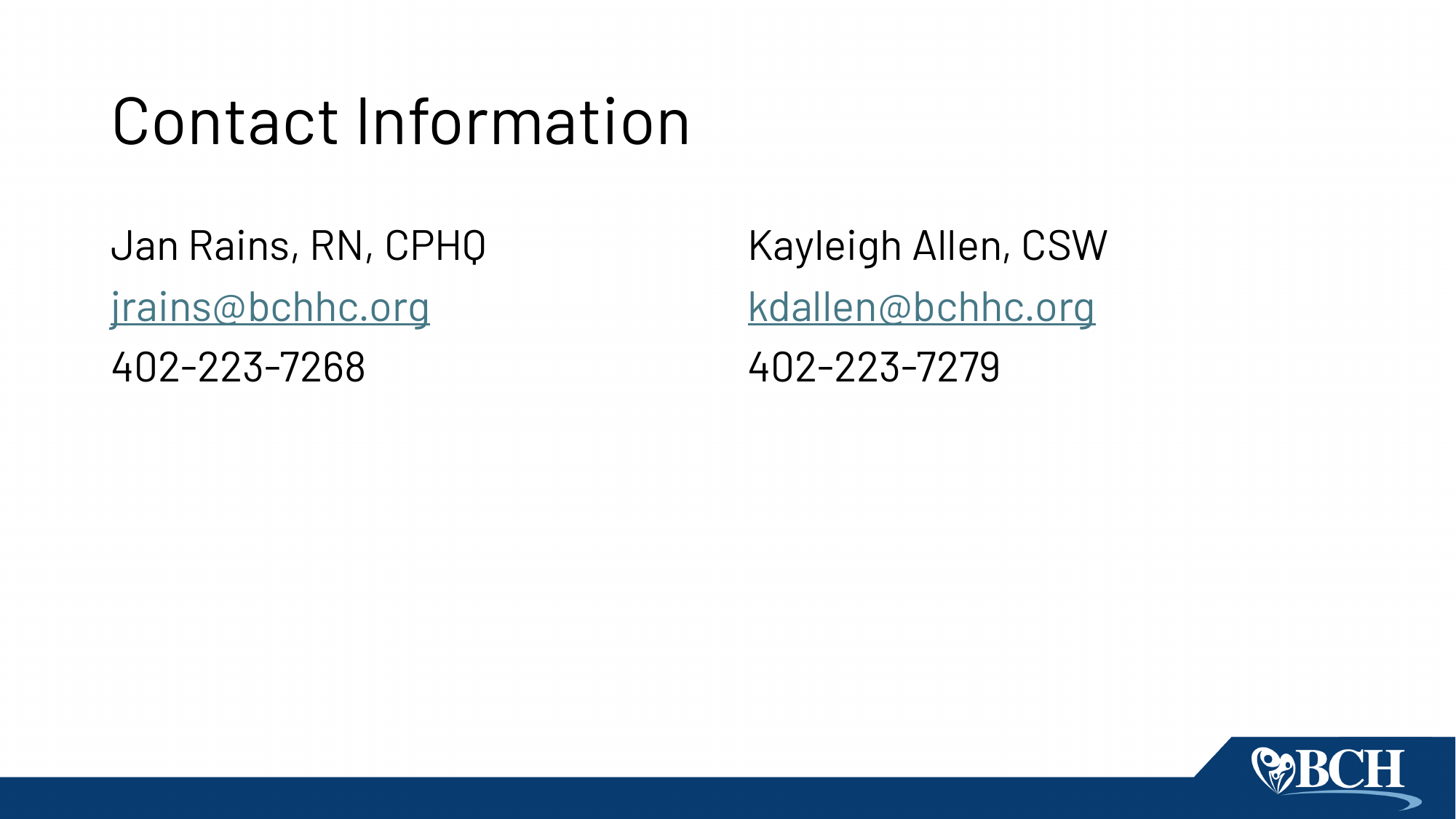

# Contact Information
Jan Rains, RN, CPHQ
jrains@bchhc.org
402-223-7268
Kayleigh Allen, CSW
kdallen@bchhc.org
402-223-7279